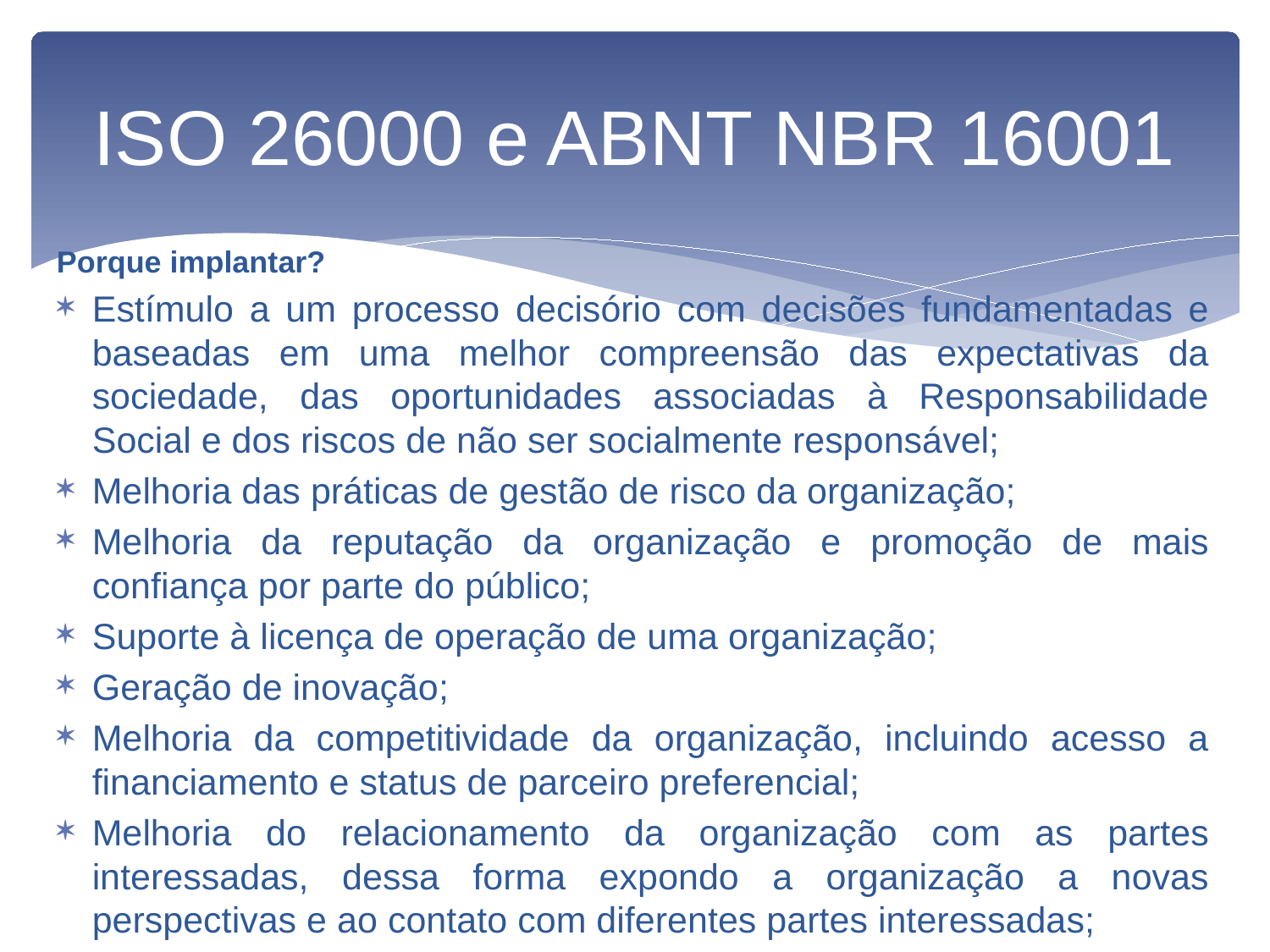

# ISO 26000 e ABNT NBR 16001
Porque implantar?
Estímulo a um processo decisório com decisões fundamentadas e baseadas em uma melhor compreensão das expectativas da sociedade, das oportunidades associadas à Responsabilidade Social e dos riscos de não ser socialmente responsável;
Melhoria das práticas de gestão de risco da organização;
Melhoria da reputação da organização e promoção de mais confiança por parte do público;
Suporte à licença de operação de uma organização;
Geração de inovação;
Melhoria da competitividade da organização, incluindo acesso a financiamento e status de parceiro preferencial;
Melhoria do relacionamento da organização com as partes interessadas, dessa forma expondo a organização a novas perspectivas e ao contato com diferentes partes interessadas;